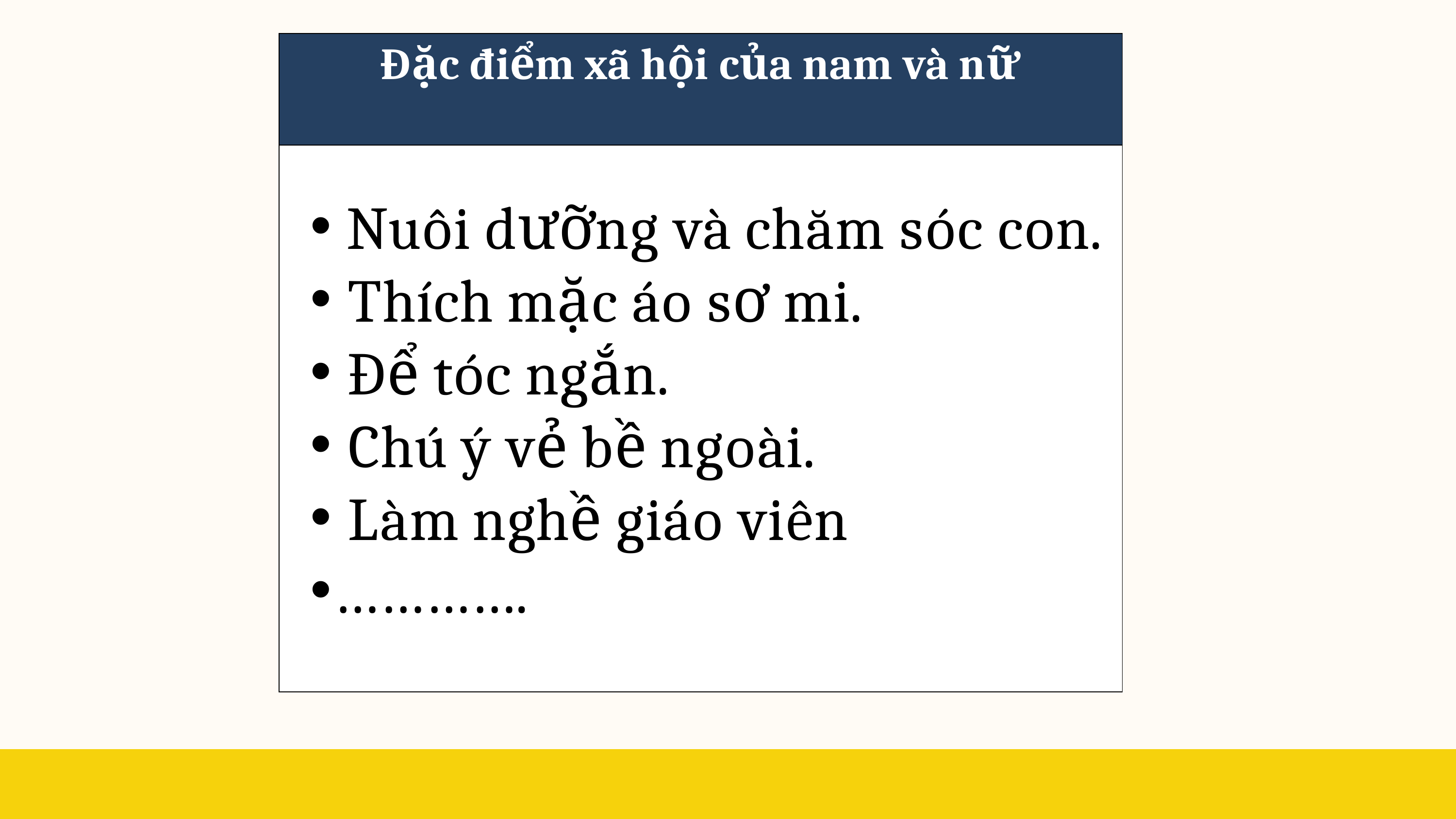

| Đặc điểm xã hội của nam và nữ |
| --- |
|  |

 Nuôi dưỡng và chăm sóc con.
 Thích mặc áo sơ mi.
 Để tóc ngắn.
 Chú ý vẻ bề ngoài.
 Làm nghề giáo viên
………….